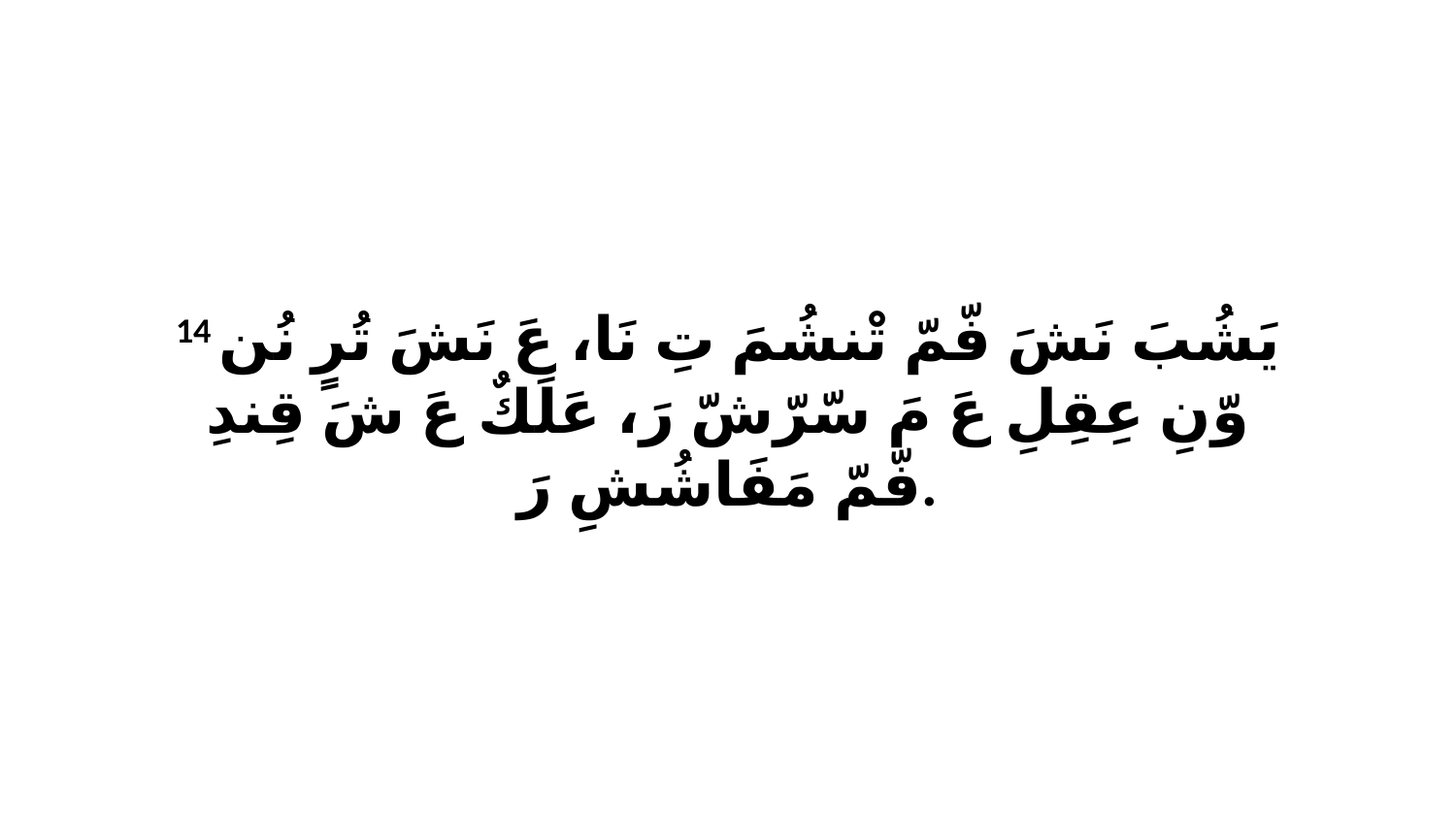

14 يَشُبَ نَشَ فّمّ تْنشُمَ تِ نَا، عَ نَشَ تُرٍ نُن وّنِ عِقِلِ عَ مَ سّرّشّ رَ، عَلَكٌ عَ شَ قِندِ فّمّ مَفَاشُشِ رَ.